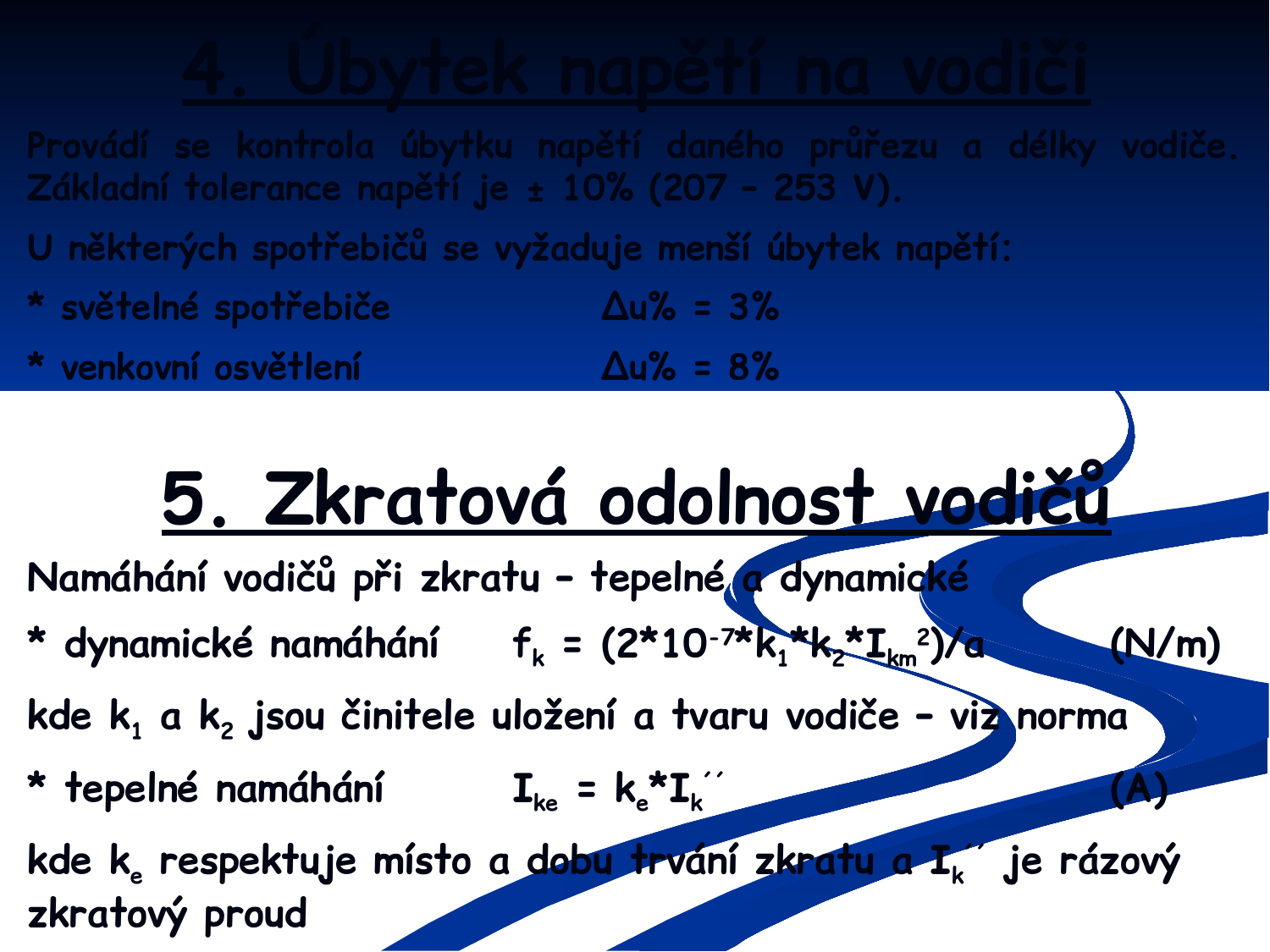

# 4. Úbytek napětí na vodiči
Provádí se kontrola úbytku napětí daného průřezu a délky vodiče. Základní tolerance napětí je ± 10% (207 – 253 V).
U některých spotřebičů se vyžaduje menší úbytek napětí:
* světelné spotřebiče	∆u% = 3%
* venkovní osvětlení	∆u% = 8%
5. Zkratová odolnost vodičů
Namáhání vodičů při zkratu – tepelné a dynamické
* dynamické namáhání	fk = (2*10-7*k1*k2*Ikm2)/a	(N/m)
kde k1 a k2 jsou činitele uložení a tvaru vodiče – viz norma
* tepelné namáhání	Ike = ke*Ik´´	(A)
kde ke respektuje místo a dobu trvání zkratu a Ik´´ je rázový zkratový proud